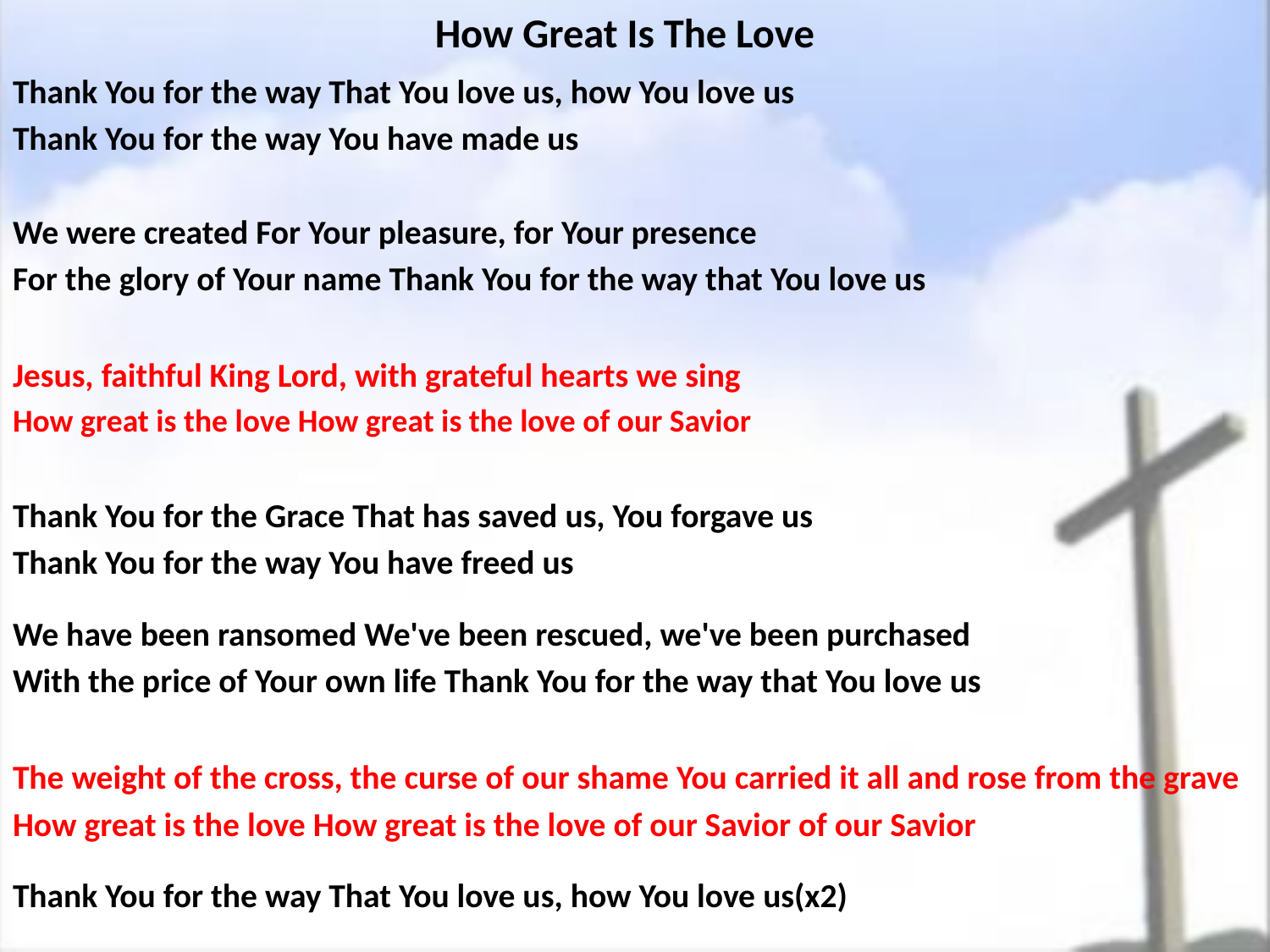

# How Great Is The Love
Thank You for the way That You love us, how You love us
Thank You for the way You have made us

We were created For Your pleasure, for Your presence
For the glory of Your name Thank You for the way that You love us

Jesus, faithful King Lord, with grateful hearts we sing
How great is the love How great is the love of our Savior

Thank You for the Grace That has saved us, You forgave us
Thank You for the way You have freed us

We have been ransomed We've been rescued, we've been purchased
With the price of Your own life Thank You for the way that You love us

The weight of the cross, the curse of our shame You carried it all and rose from the grave
How great is the love How great is the love of our Savior of our Savior

Thank You for the way That You love us, how You love us(x2)